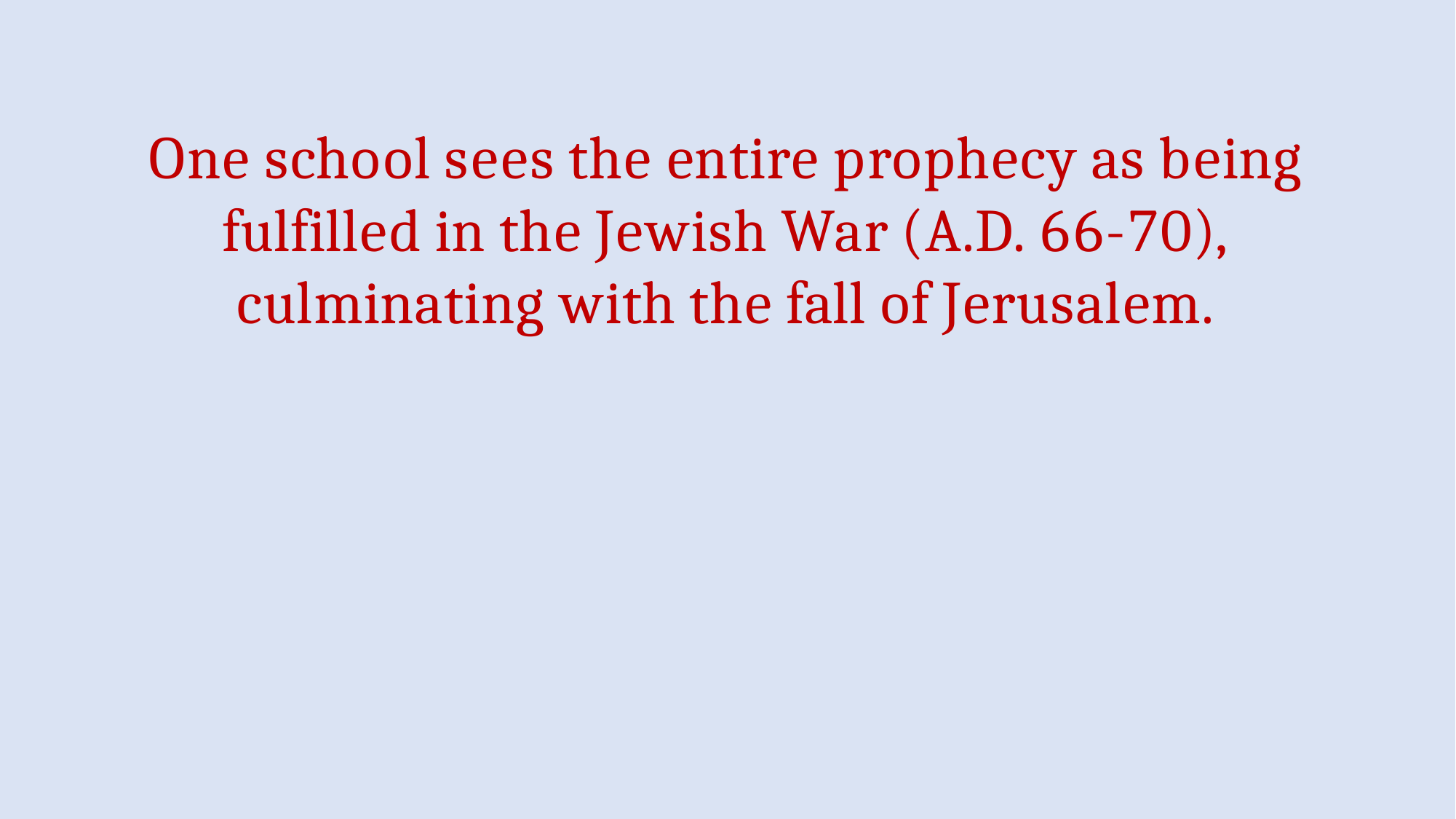

One school sees the entire prophecy as being fulfilled in the Jewish War (A.D. 66-70), culminating with the fall of Jerusalem.